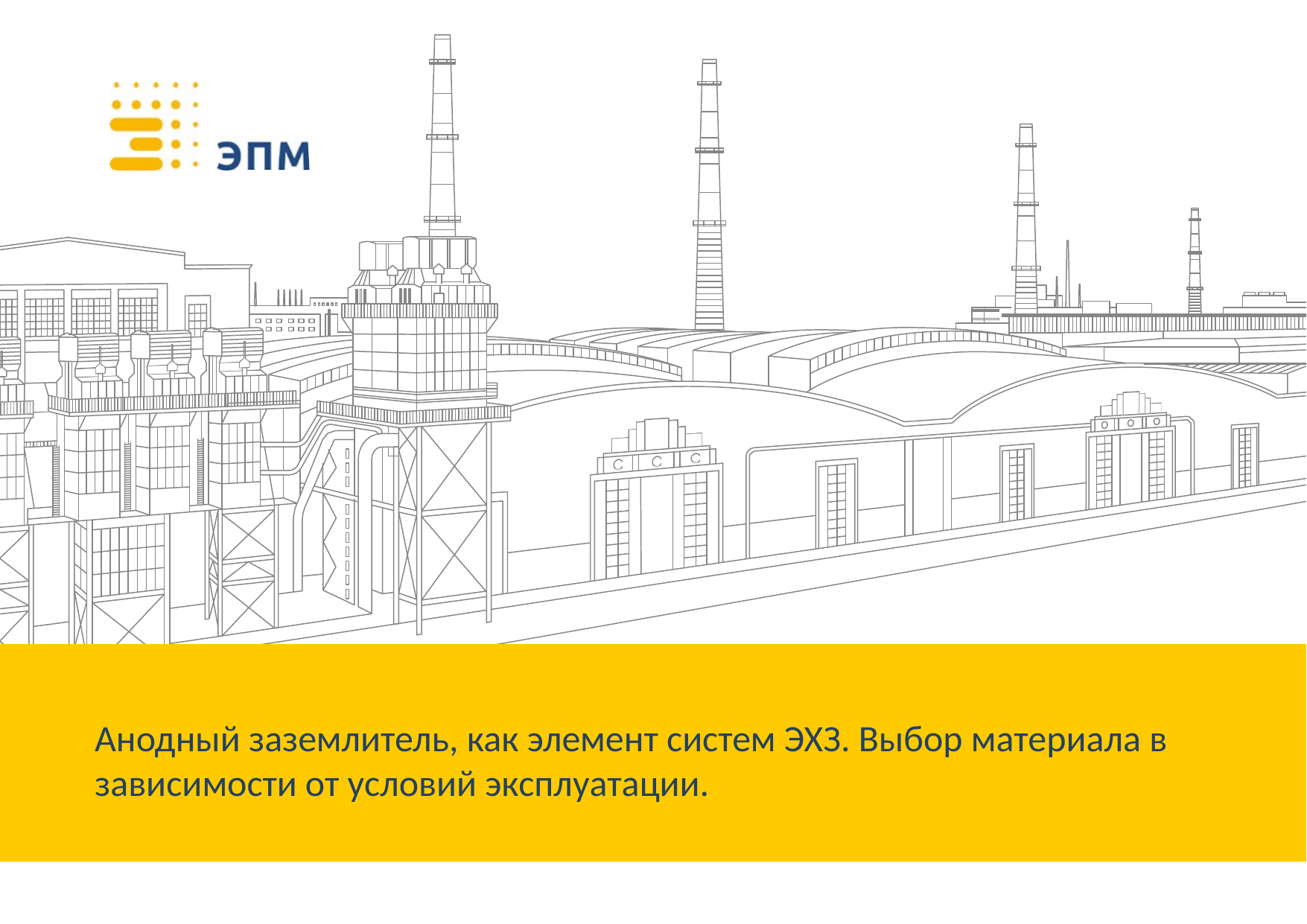

Анодный заземлитель, как элемент систем ЭХЗ. Выбор материала в зависимости от условий эксплуатации.